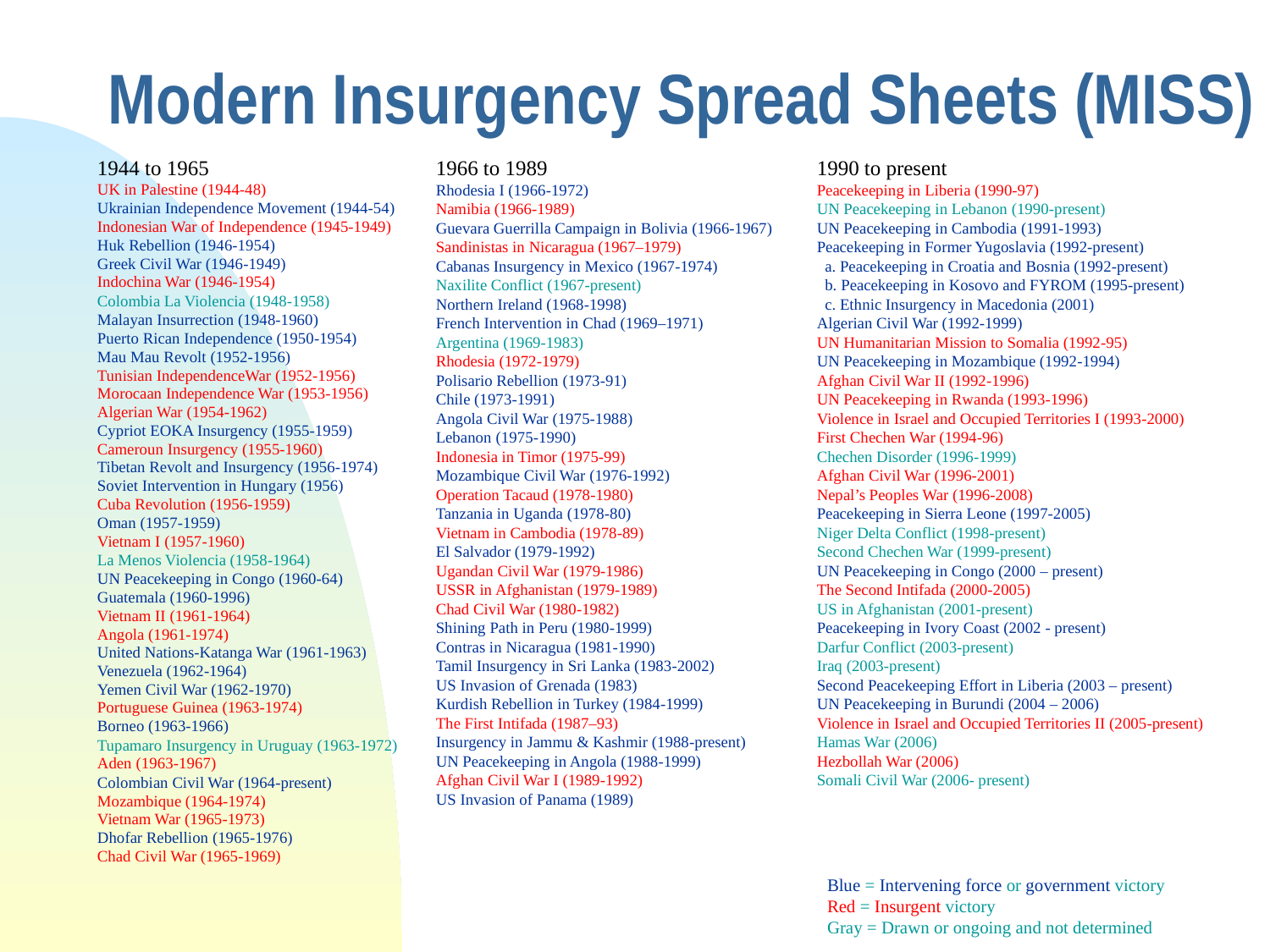

# Modern Insurgency Spread Sheets (MISS)
1944 to 1965
UK in Palestine (1944-48)
Ukrainian Independence Movement (1944-54)
Indonesian War of Independence (1945-1949)
Huk Rebellion (1946-1954)
Greek Civil War (1946-1949)
Indochina War (1946-1954)
Colombia La Violencia (1948-1958)
Malayan Insurrection (1948-1960)
Puerto Rican Independence (1950-1954)
Mau Mau Revolt (1952-1956)
Tunisian IndependenceWar (1952-1956)
Morocaan Independence War (1953-1956)
Algerian War (1954-1962)
Cypriot EOKA Insurgency (1955-1959)
Cameroun Insurgency (1955-1960)
Tibetan Revolt and Insurgency (1956-1974)
Soviet Intervention in Hungary (1956)
Cuba Revolution (1956-1959)
Oman (1957-1959)
Vietnam I (1957-1960)
La Menos Violencia (1958-1964)
UN Peacekeeping in Congo (1960-64)
Guatemala (1960-1996)
Vietnam II (1961-1964)
Angola (1961-1974)
United Nations-Katanga War (1961-1963)
Venezuela (1962-1964)
Yemen Civil War (1962-1970)
Portuguese Guinea (1963-1974)
Borneo (1963-1966)
Tupamaro Insurgency in Uruguay (1963-1972)
Aden (1963-1967)
Colombian Civil War (1964-present)
Mozambique (1964-1974)
Vietnam War (1965-1973)
Dhofar Rebellion (1965-1976)
Chad Civil War (1965-1969)

1966 to 1989
Rhodesia I (1966-1972)
Namibia (1966-1989)
Guevara Guerrilla Campaign in Bolivia (1966-1967)
Sandinistas in Nicaragua (1967–1979)
Cabanas Insurgency in Mexico (1967-1974)
Naxilite Conflict (1967-present)
Northern Ireland (1968-1998)
French Intervention in Chad (1969–1971)
Argentina (1969-1983)
Rhodesia (1972-1979)
Polisario Rebellion (1973-91)
Chile (1973-1991)
Angola Civil War (1975-1988)
Lebanon (1975-1990)
Indonesia in Timor (1975-99)
Mozambique Civil War (1976-1992)
Operation Tacaud (1978-1980)
Tanzania in Uganda (1978-80)
Vietnam in Cambodia (1978-89)
El Salvador (1979-1992)
Ugandan Civil War (1979-1986)
USSR in Afghanistan (1979-1989)
Chad Civil War (1980-1982)
Shining Path in Peru (1980-1999)
Contras in Nicaragua (1981-1990)
Tamil Insurgency in Sri Lanka (1983-2002)
US Invasion of Grenada (1983)
Kurdish Rebellion in Turkey (1984-1999)
The First Intifada (1987–93)
Insurgency in Jammu & Kashmir (1988-present)
UN Peacekeeping in Angola (1988-1999)
Afghan Civil War I (1989-1992)
US Invasion of Panama (1989)

1990 to present
Peacekeeping in Liberia (1990-97)
UN Peacekeeping in Lebanon (1990-present)
UN Peacekeeping in Cambodia (1991-1993)
Peacekeeping in Former Yugoslavia (1992-present)
  a. Peacekeeping in Croatia and Bosnia (1992-present)
  b. Peacekeeping in Kosovo and FYROM (1995-present)
  c. Ethnic Insurgency in Macedonia (2001)
Algerian Civil War (1992-1999)
UN Humanitarian Mission to Somalia (1992-95)
UN Peacekeeping in Mozambique (1992-1994)
Afghan Civil War II (1992-1996)
UN Peacekeeping in Rwanda (1993-1996)
Violence in Israel and Occupied Territories I (1993-2000)
First Chechen War (1994-96)
Chechen Disorder (1996-1999)
Afghan Civil War (1996-2001)
Nepal’s Peoples War (1996-2008)
Peacekeeping in Sierra Leone (1997-2005)
Niger Delta Conflict (1998-present)
Second Chechen War (1999-present)
UN Peacekeeping in Congo (2000 – present)
The Second Intifada (2000-2005)
US in Afghanistan (2001-present)
Peacekeeping in Ivory Coast (2002 - present)
Darfur Conflict (2003-present)
Iraq (2003-present)
Second Peacekeeping Effort in Liberia (2003 – present)
UN Peacekeeping in Burundi (2004 – 2006)
Violence in Israel and Occupied Territories II (2005-present)
Hamas War (2006)
Hezbollah War (2006)
Somali Civil War (2006- present)

Blue = Intervening force or government victory
Red = Insurgent victory
Gray = Drawn or ongoing and not determined